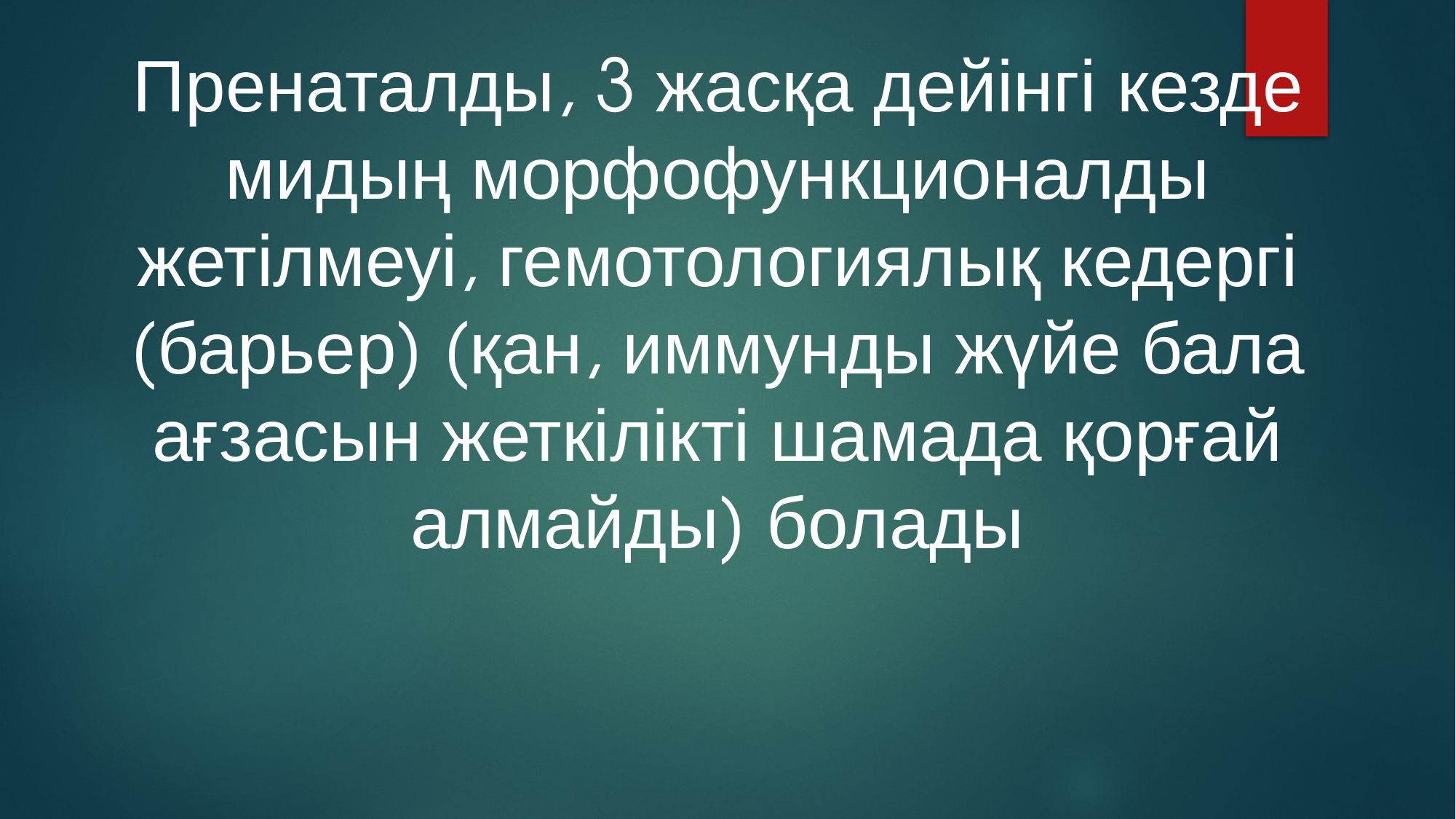

Пренаталды, 3 жасқа дейінгі кезде мидың морфофункционалды жетілмеуі, гемотологиялық кедергі (барьер) (қан, иммунды жүйе бала ағзасын жеткілікті шамада қорғай алмайды) болады